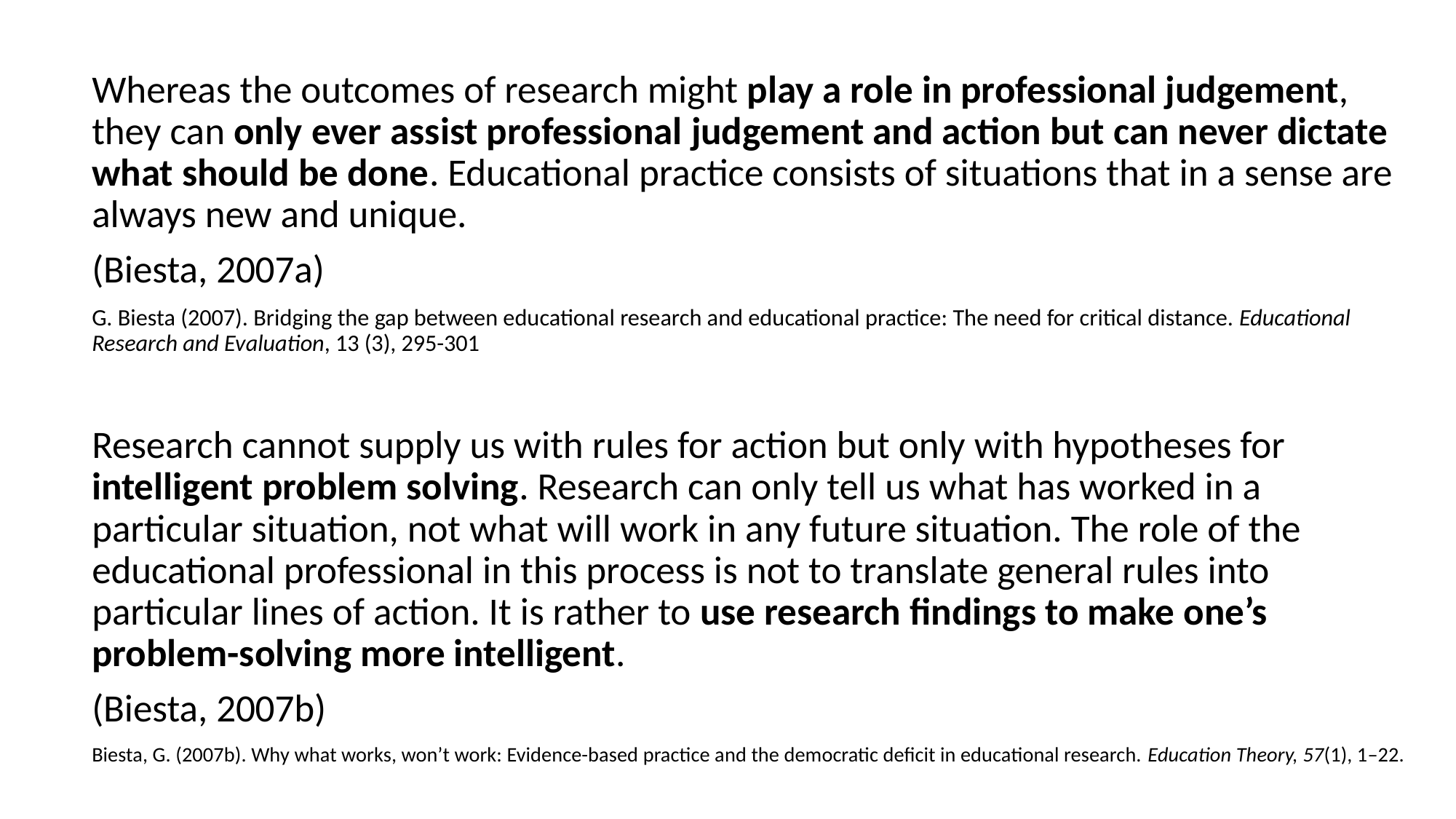

Whereas the outcomes of research might play a role in professional judgement, they can only ever assist professional judgement and action but can never dictate what should be done. Educational practice consists of situations that in a sense are always new and unique.
(Biesta, 2007a)
G. Biesta (2007). Bridging the gap between educational research and educational practice: The need for critical distance. Educational Research and Evaluation, 13 (3), 295-301

Research cannot supply us with rules for action but only with hypotheses for intelligent problem solving. Research can only tell us what has worked in a particular situation, not what will work in any future situation. The role of the educational professional in this process is not to translate general rules into particular lines of action. It is rather to use research findings to make one’s problem-solving more intelligent.
(Biesta, 2007b)
Biesta, G. (2007b). Why what works, won’t work: Evidence-based practice and the democratic deficit in educational research. Education Theory, 57(1), 1–22.